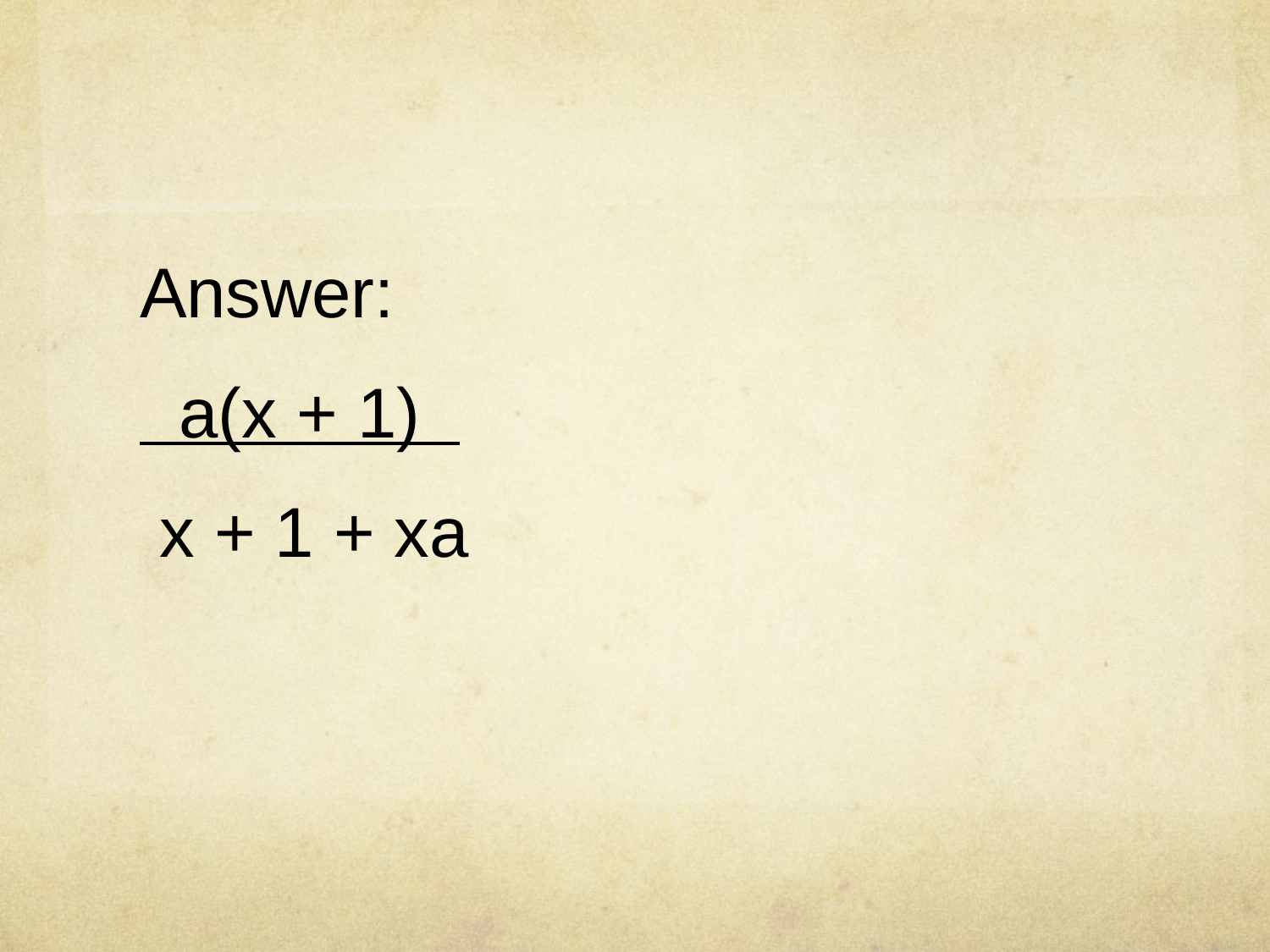

Answer:
  a(x + 1)
 x + 1 + xa